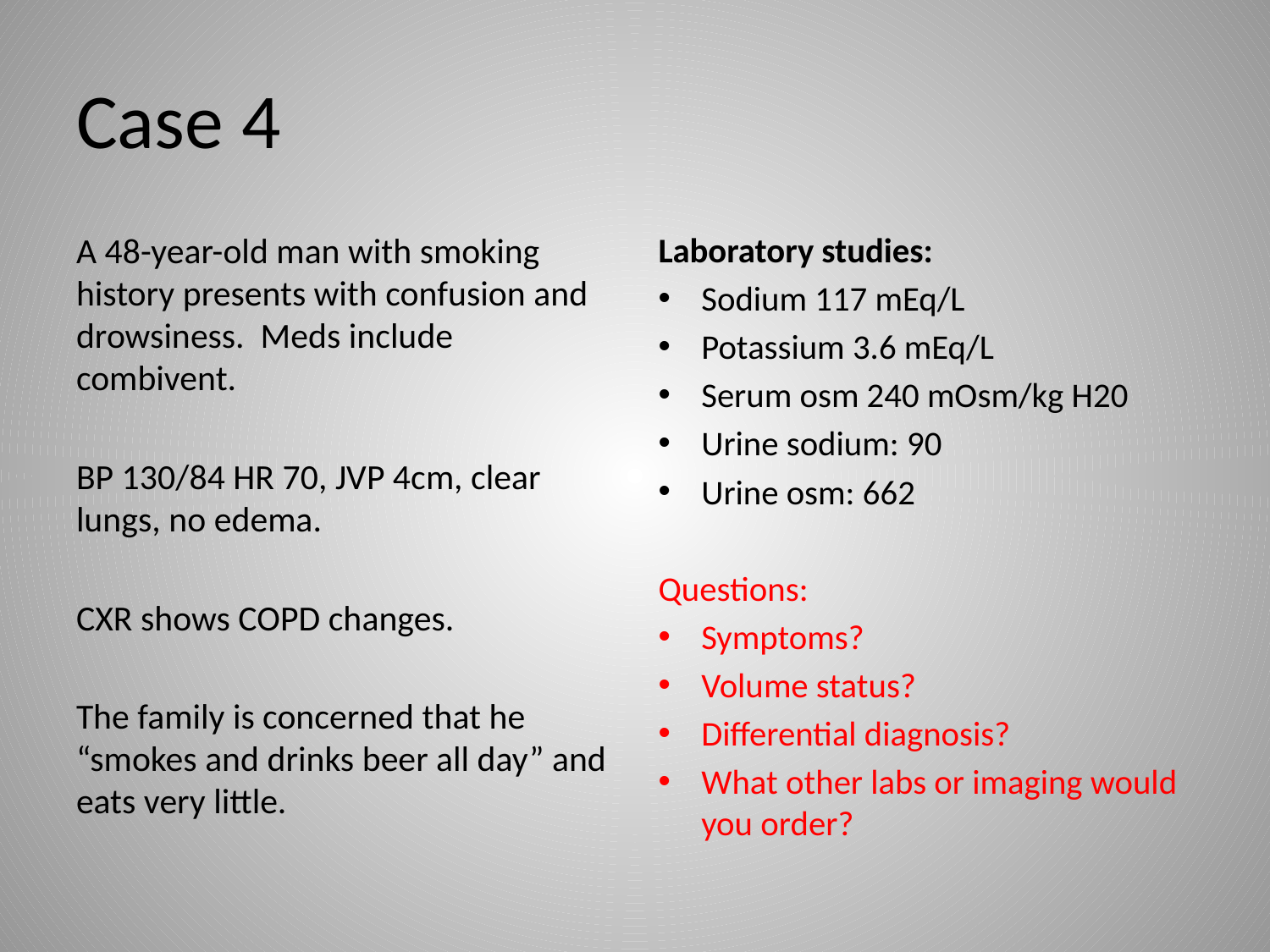

# Case 4
A 48-year-old man with smoking history presents with confusion and drowsiness.  Meds include combivent.

BP 130/84 HR 70, JVP 4cm, clear lungs, no edema.

CXR shows COPD changes.

The family is concerned that he “smokes and drinks beer all day” and eats very little.
Laboratory studies:
Sodium 117 mEq/L
Potassium 3.6 mEq/L
Serum osm 240 mOsm/kg H20
Urine sodium: 90
Urine osm: 662

Questions:
Symptoms?
Volume status?
Differential diagnosis?
What other labs or imaging would you order?